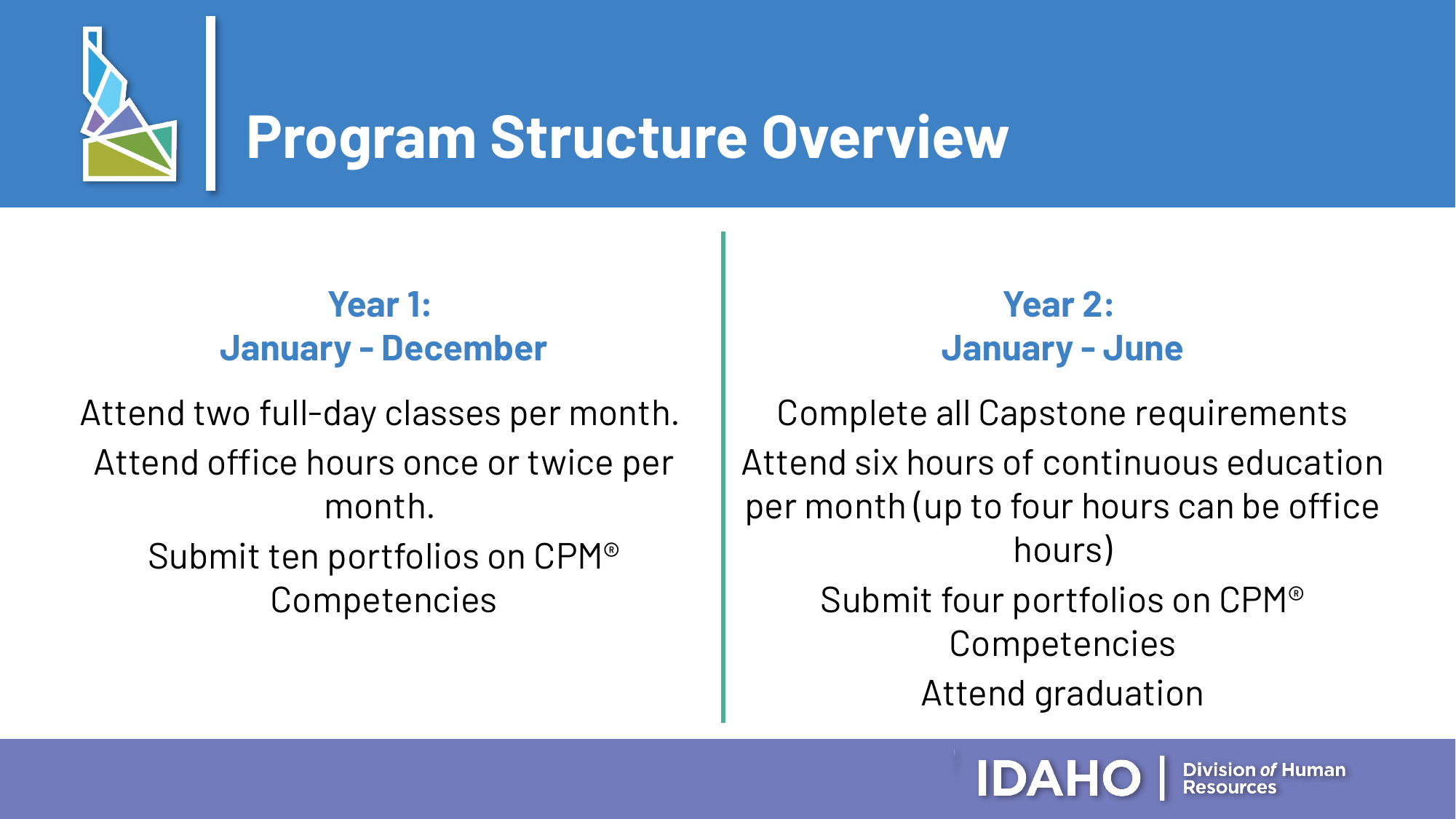

Program Structure Overview
| Year 1: January - December | Year 2: January - June |
| --- | --- |
| Attend two full-day classes per month. Attend office hours once or twice per month. Submit ten portfolios on CPM® Competencies | Complete all Capstone requirements Attend six hours of continuous education per month (up to four hours can be office hours) Submit four portfolios on CPM® Competencies Attend graduation |